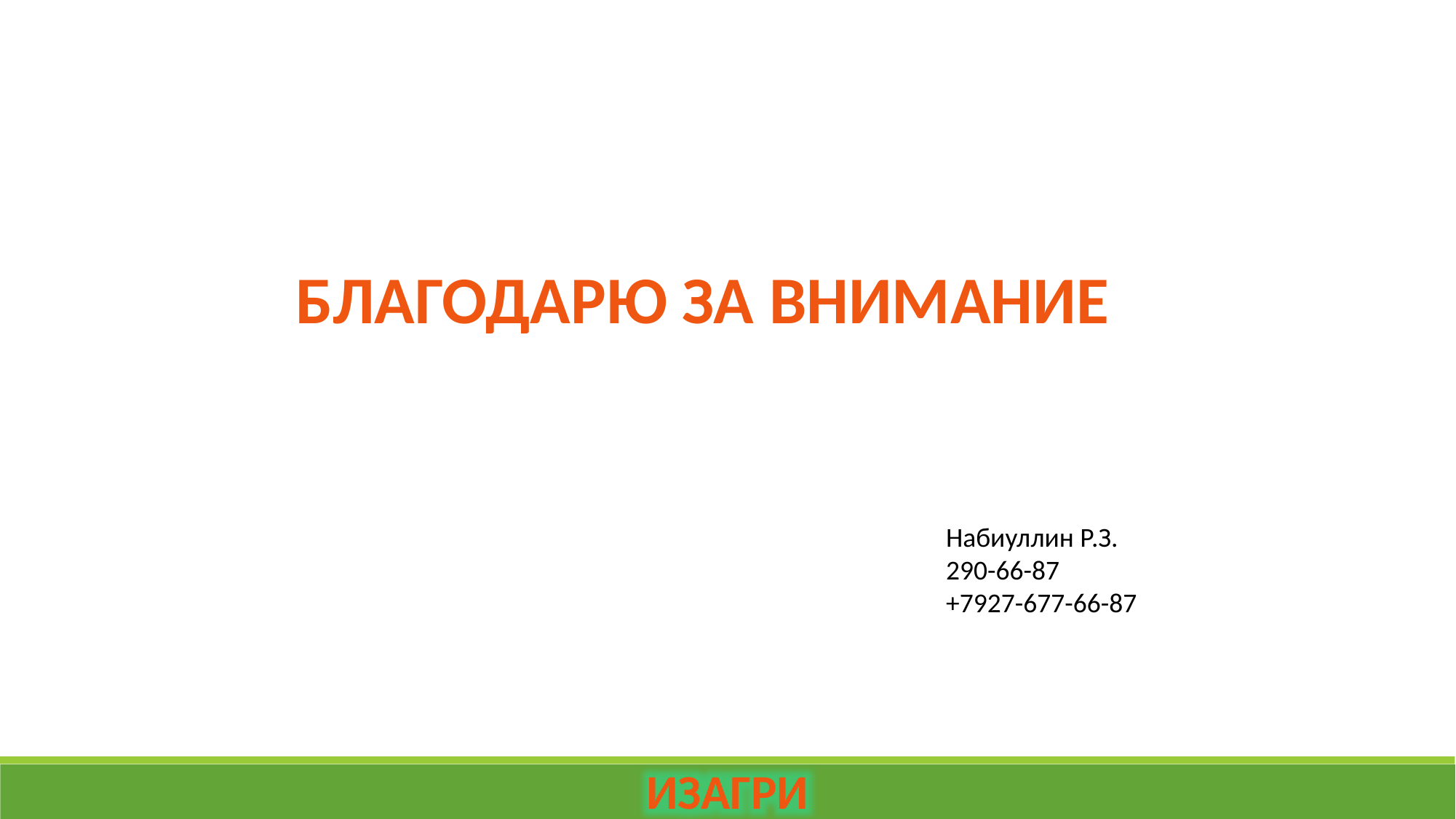

БЛАГОДАРЮ ЗА ВНИМАНИЕ
Набиуллин Р.З.
290-66-87
+7927-677-66-87
ИЗАГРИ